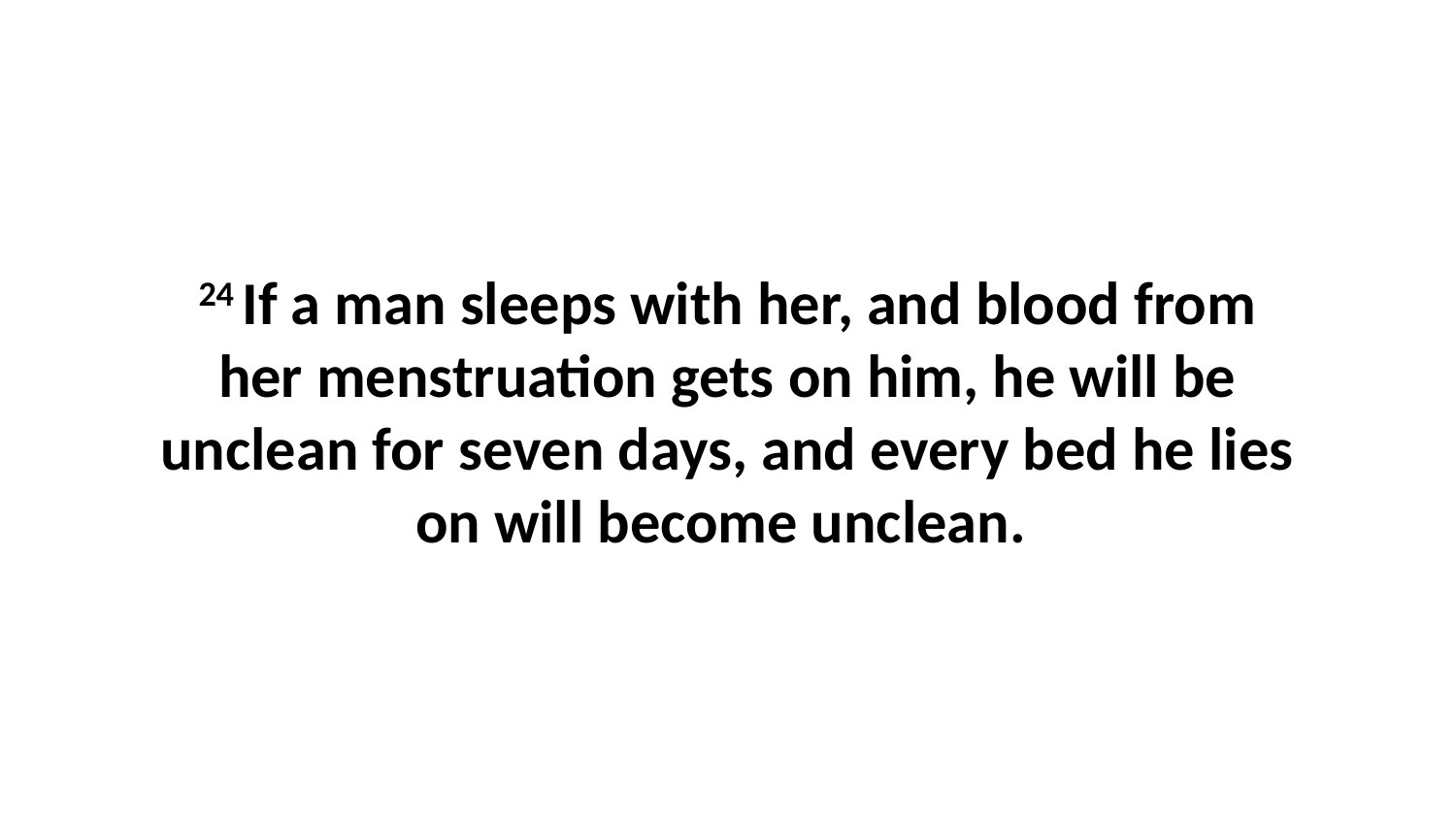

24 If a man sleeps with her, and blood from her menstruation gets on him, he will be unclean for seven days, and every bed he lies on will become unclean.